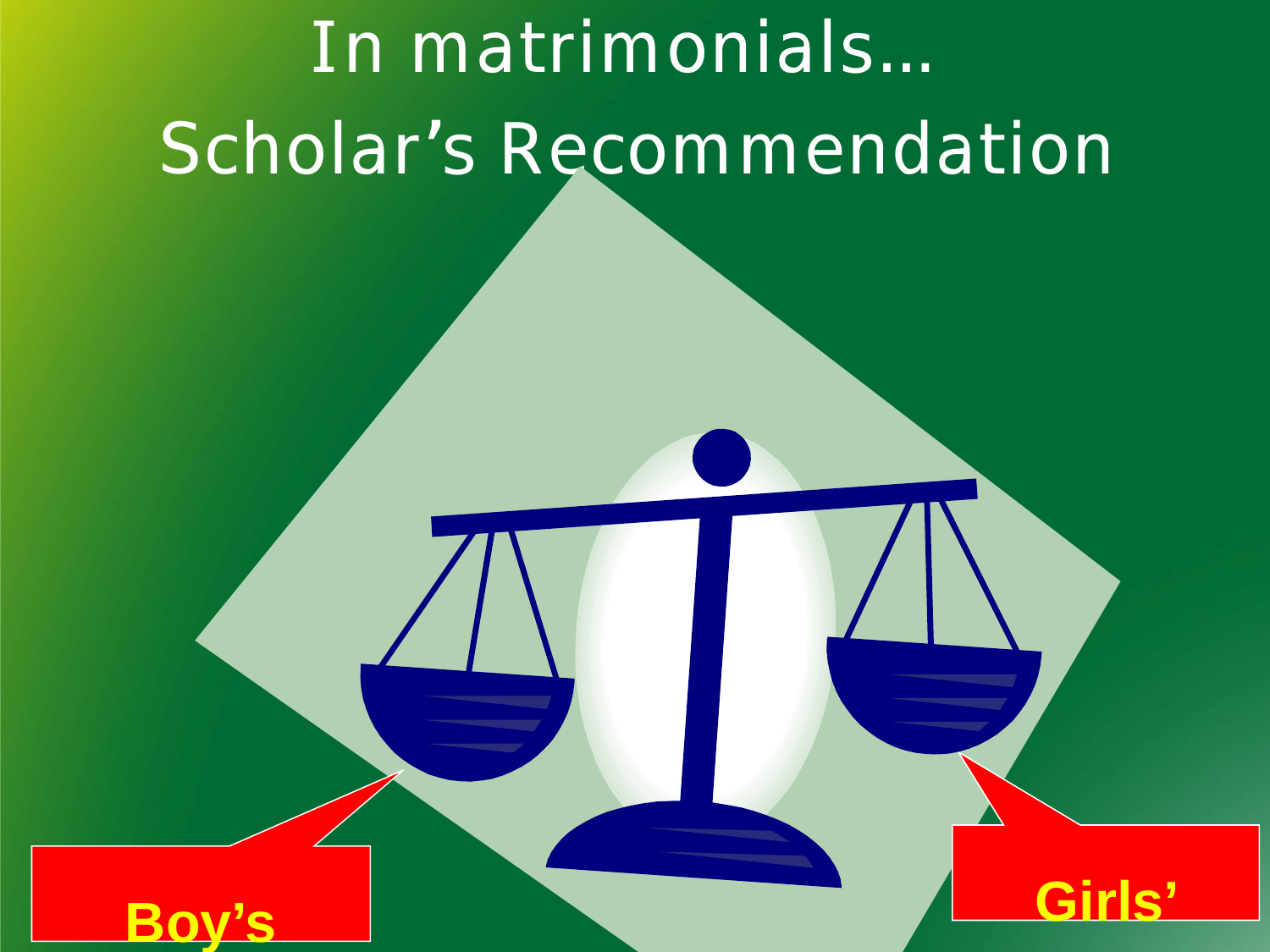

In matrimonials…
Scholar’s Recommendation

Girls’ family
Boy’s family